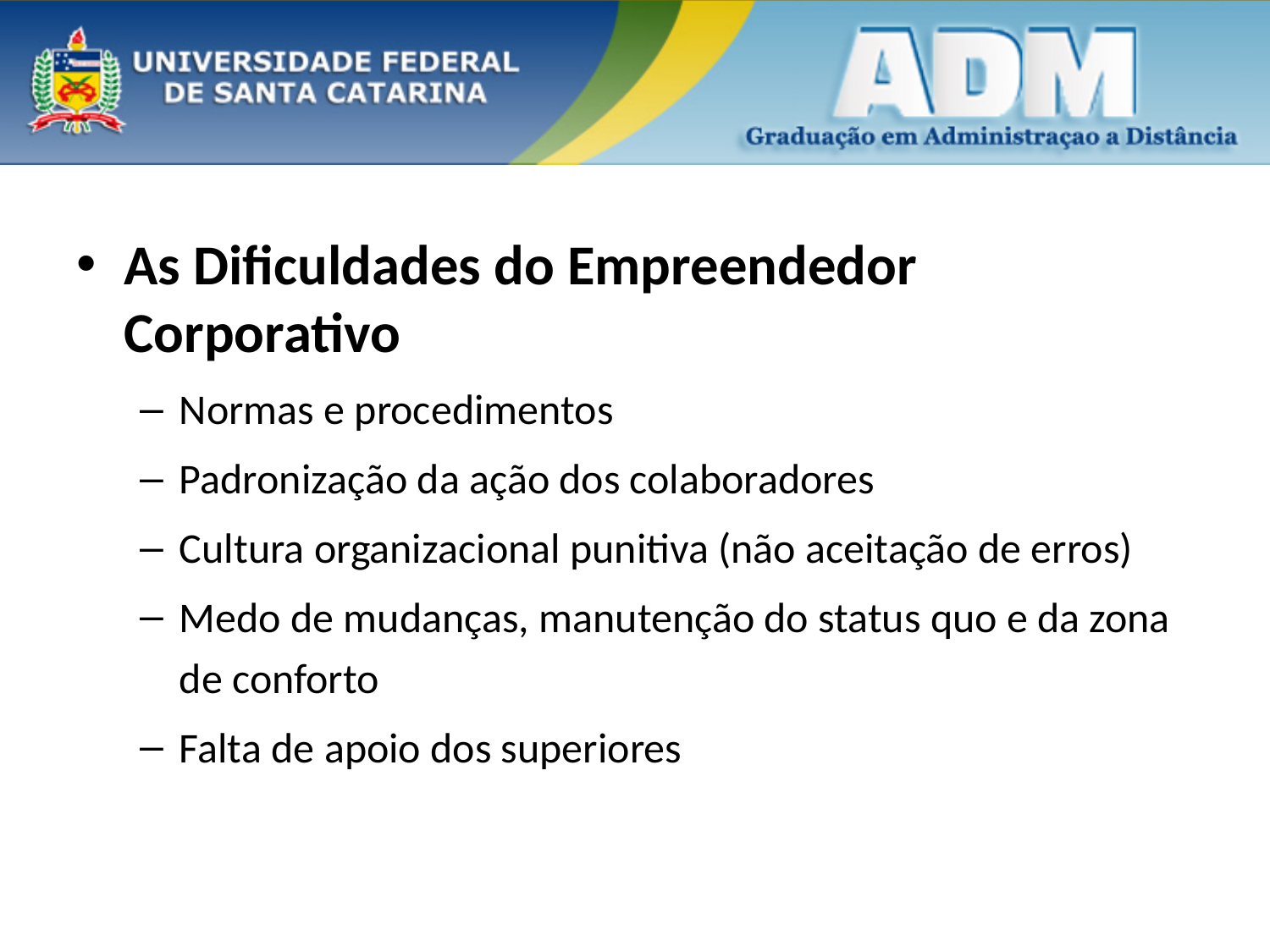

#
As Dificuldades do Empreendedor Corporativo
Normas e procedimentos
Padronização da ação dos colaboradores
Cultura organizacional punitiva (não aceitação de erros)
Medo de mudanças, manutenção do status quo e da zona de conforto
Falta de apoio dos superiores